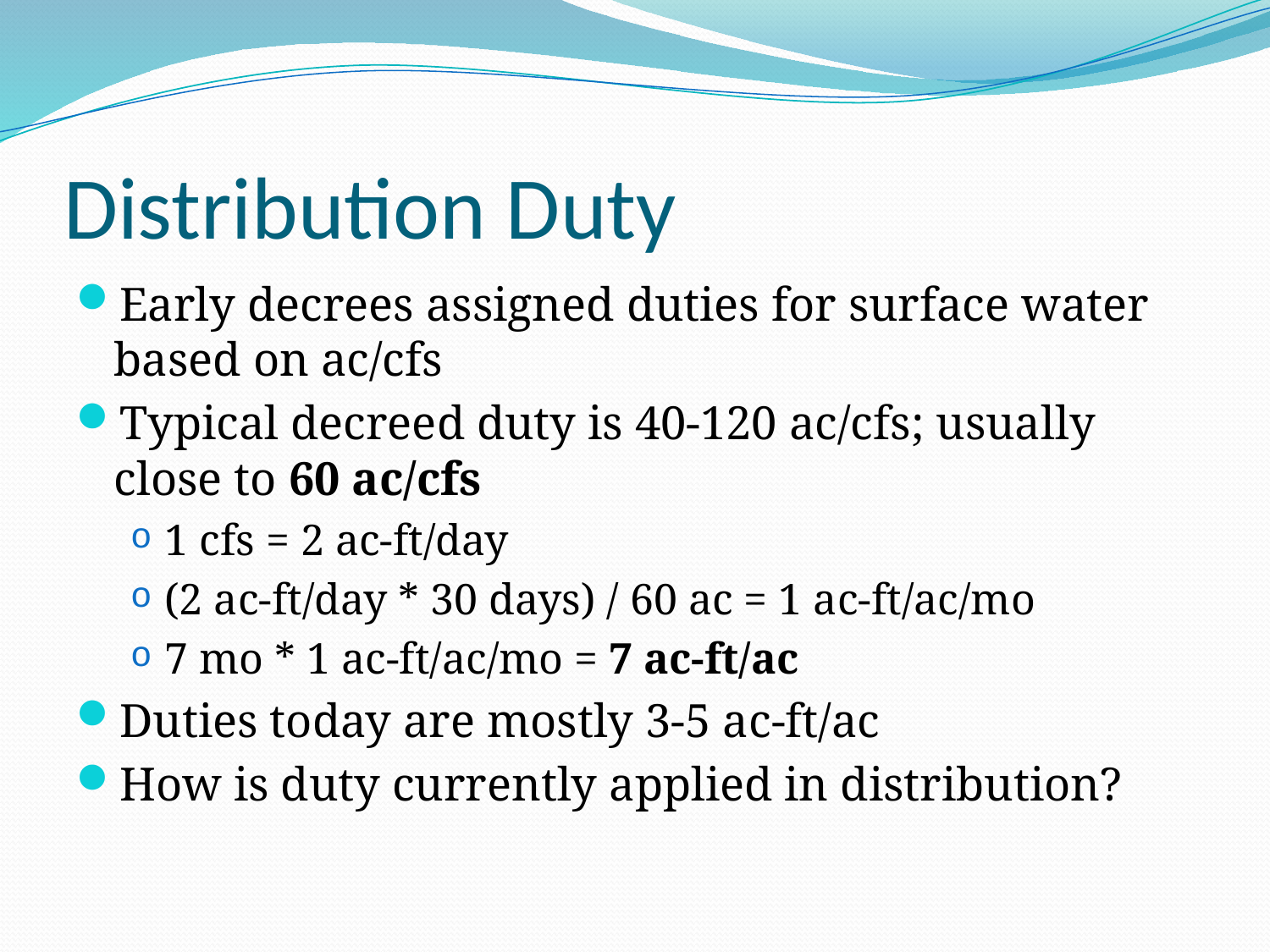

# Distribution Duty
Early decrees assigned duties for surface water based on ac/cfs
Typical decreed duty is 40-120 ac/cfs; usually close to 60 ac/cfs
1 cfs = 2 ac-ft/day
(2 ac-ft/day * 30 days) / 60 ac = 1 ac-ft/ac/mo
7 mo * 1 ac-ft/ac/mo = 7 ac-ft/ac
Duties today are mostly 3-5 ac-ft/ac
How is duty currently applied in distribution?